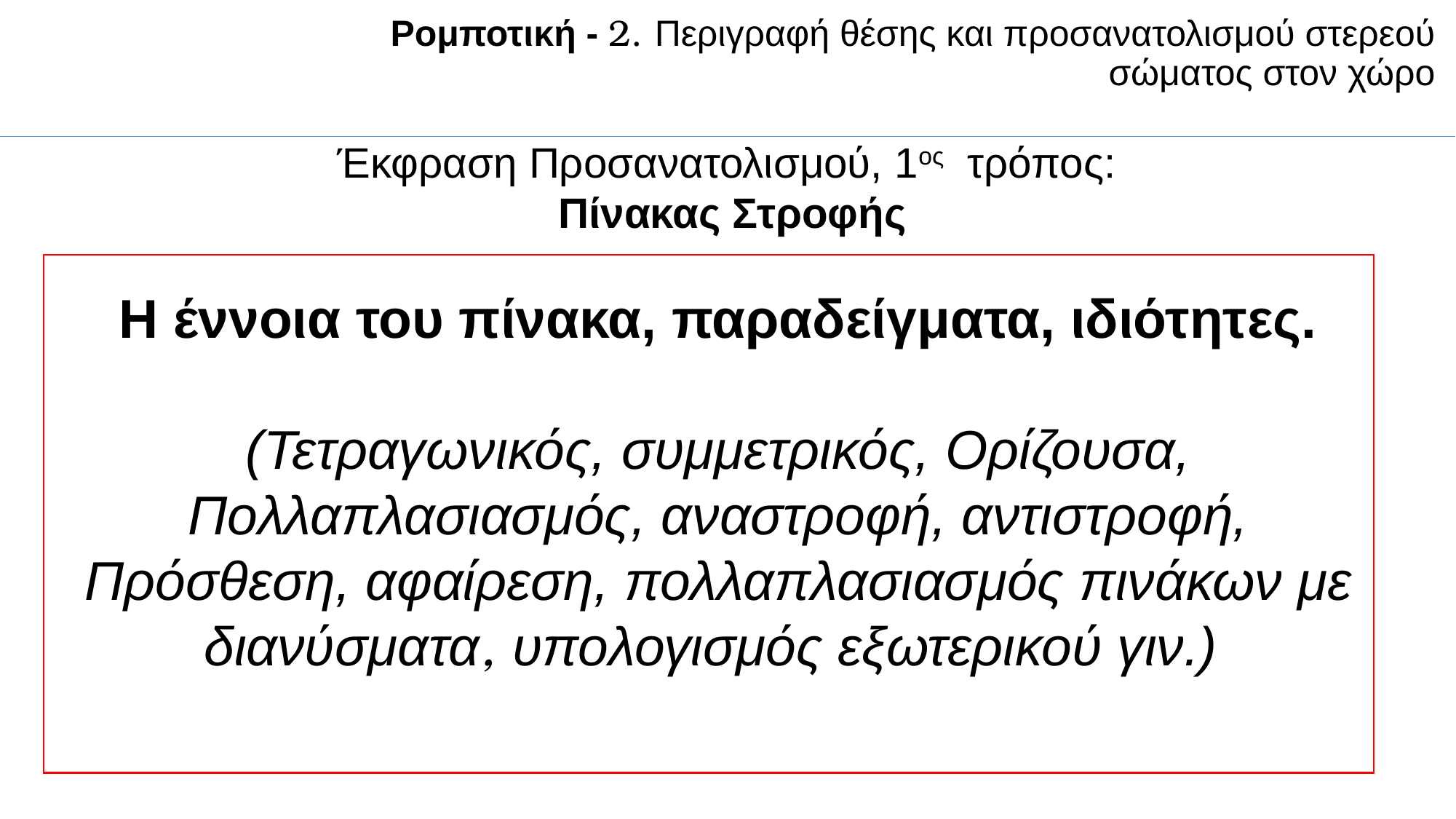

Ρομποτική - 2. Περιγραφή θέσης και προσανατολισμού στερεού σώματος στον χώρο
Έκφραση Προσανατολισμού, 1ος  τρόπος:
Πίνακας Στροφής

Η έννοια του πίνακα, παραδείγματα, ιδιότητες.

(Τετραγωνικός, συμμετρικός, Ορίζουσα, Πολλαπλασιασμός, αναστροφή, αντιστροφή, Πρόσθεση, αφαίρεση, πολλαπλασιασμός πινάκων με διανύσματα, υπολογισμός εξωτερικού γιν.)